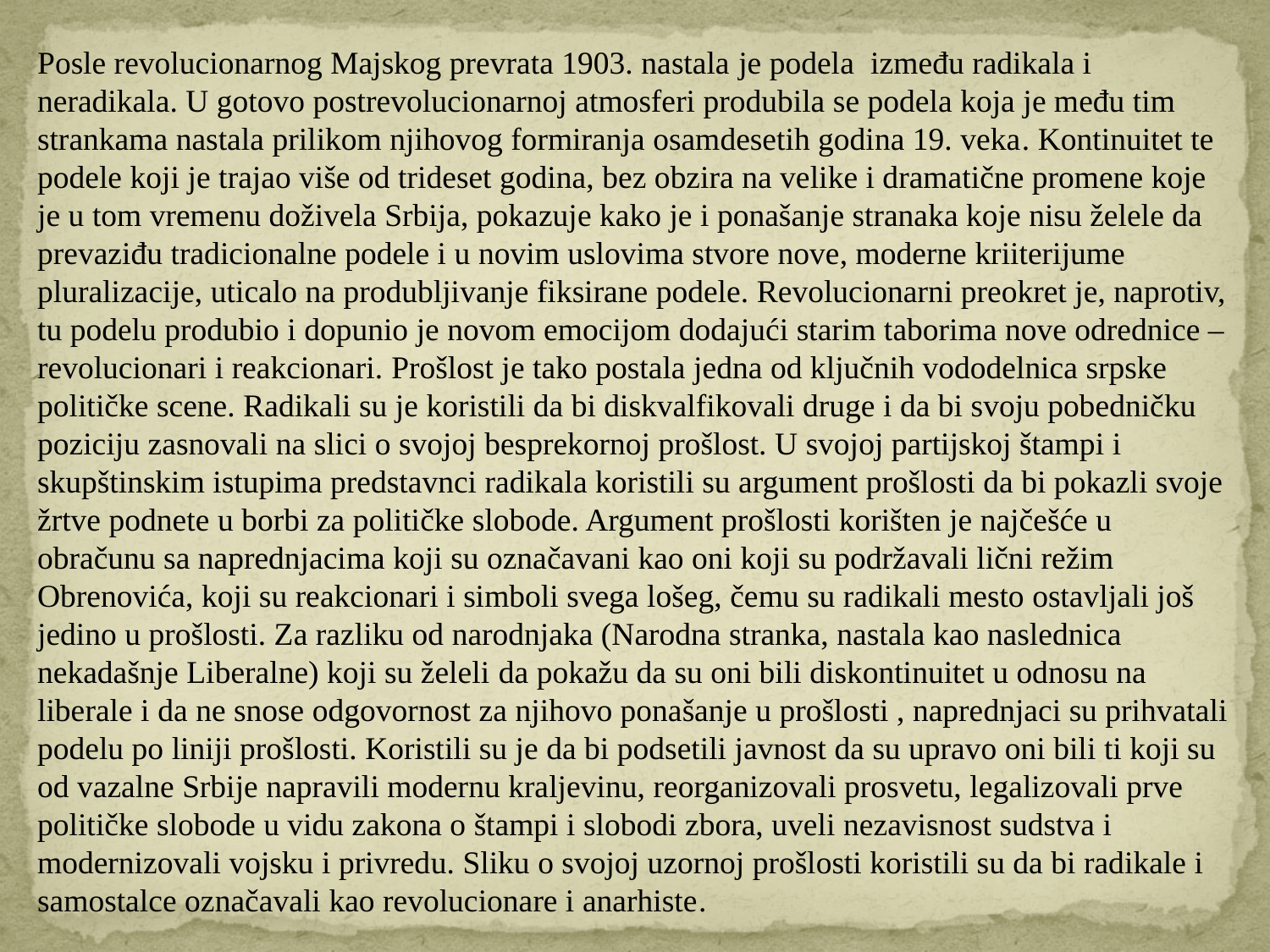

Posle revolucionarnog Majskog prevrata 1903. nastala je podela  između radikala i neradikala. U gotovo postrevolucionarnoj atmosferi produbila se podela koja je među tim strankama nastala prilikom njihovog formiranja osamdesetih godina 19. veka. Kontinuitet te podele koji je trajao više od trideset godina, bez obzira na velike i dramatične promene koje je u tom vremenu doživela Srbija, pokazuje kako je i ponašanje stranaka koje nisu želele da prevaziđu tradicionalne podele i u novim uslovima stvore nove, moderne kriiterijume pluralizacije, uticalo na produbljivanje fiksirane podele. Revolucionarni preokret je, naprotiv, tu podelu produbio i dopunio je novom emocijom dodajući starim taborima nove odrednice – revolucionari i reakcionari. Prošlost je tako postala jedna od ključnih vododelnica srpske političke scene. Radikali su je koristili da bi diskvalfikovali druge i da bi svoju pobedničku poziciju zasnovali na slici o svojoj besprekornoj prošlost. U svojoj partijskoj štampi i skupštinskim istupima predstavnci radikala koristili su argument prošlosti da bi pokazli svoje žrtve podnete u borbi za političke slobode. Argument prošlosti korišten je najčešće u obračunu sa naprednjacima koji su označavani kao oni koji su podržavali lični režim Obrenovića, koji su reakcionari i simboli svega lošeg, čemu su radikali mesto ostavljali još jedino u prošlosti. Za razliku od narodnjaka (Narodna stranka, nastala kao naslednica nekadašnje Liberalne) koji su želeli da pokažu da su oni bili diskontinuitet u odnosu na liberale i da ne snose odgovornost za njihovo ponašanje u prošlosti , naprednjaci su prihvatali podelu po liniji prošlosti. Koristili su je da bi podsetili javnost da su upravo oni bili ti koji su od vazalne Srbije napravili modernu kraljevinu, reorganizovali prosvetu, legalizovali prve političke slobode u vidu zakona o štampi i slobodi zbora, uveli nezavisnost sudstva i modernizovali vojsku i privredu. Sliku o svojoj uzornoj prošlosti koristili su da bi radikale i samostalce označavali kao revolucionare i anarhiste.